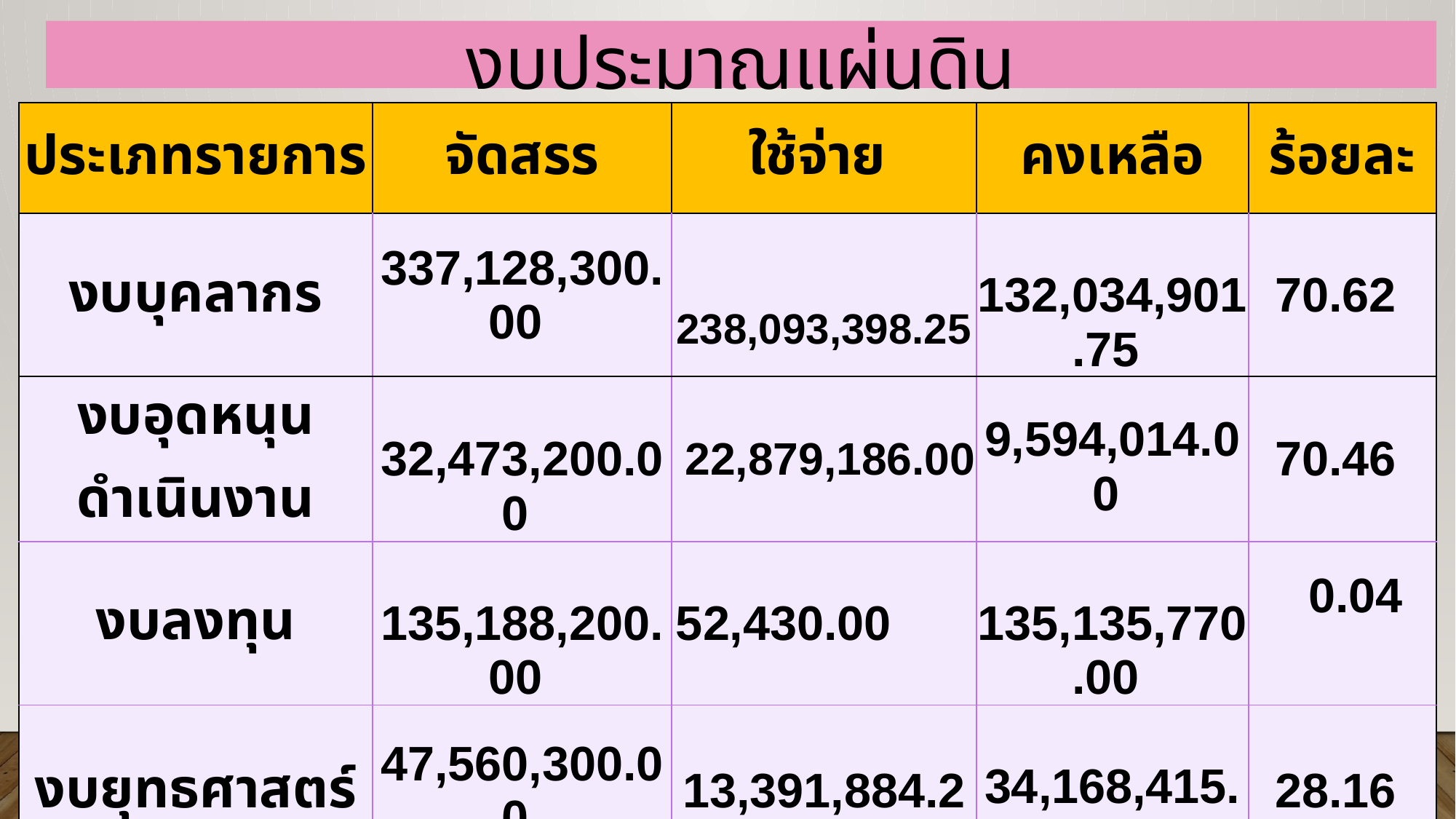

# งบประมาณแผ่นดิน
| ประเภทรายการ | จัดสรร | ใช้จ่าย | คงเหลือ | ร้อยละ |
| --- | --- | --- | --- | --- |
| งบบุคลากร | 337,128,300.00 | 238,093,398.25 | 132,034,901.75 | 70.62 |
| งบอุดหนุนดำเนินงาน | 32,473,200.00 | 22,879,186.00 | 9,594,014.00 | 70.46 |
| งบลงทุน | 135,188,200.00 | 52,430.00 | 135,135,770.00 | 0.04 |
| งบยุทธศาสตร์ | 47,560,300.00 | 13,391,884.25 | 34,168,415.75 | 28.16 |
| รวมงบประมาณ | 552,350,000.00 | 256,052,104.92 | 296,297,895.08 | 46.36 |